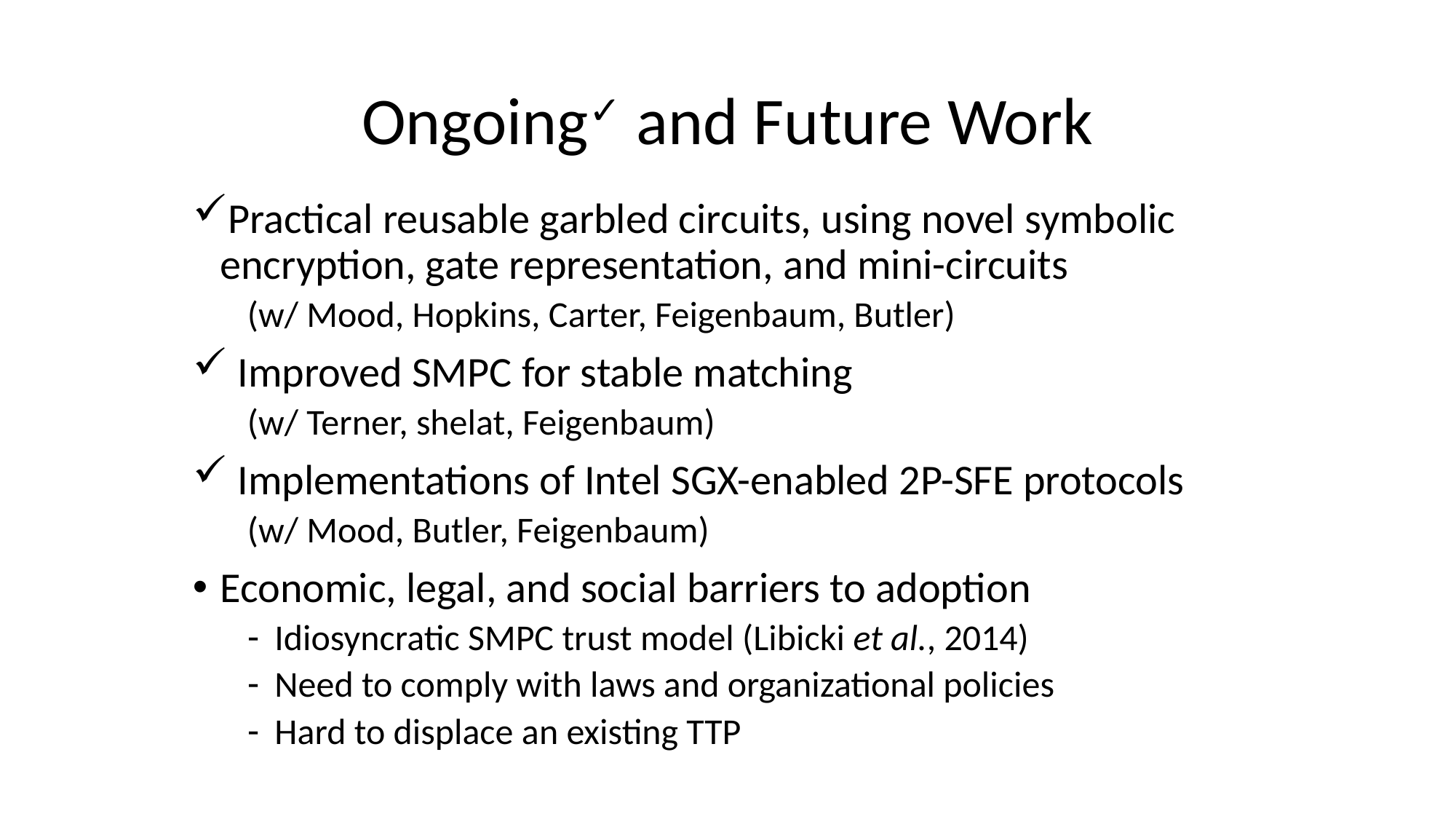

# Ongoing✓ and Future Work
Practical reusable garbled circuits, using novel symbolic encryption, gate representation, and mini-circuits
(w/ Mood, Hopkins, Carter, Feigenbaum, Butler)
 Improved SMPC for stable matching
(w/ Terner, shelat, Feigenbaum)
 Implementations of Intel SGX-enabled 2P-SFE protocols
(w/ Mood, Butler, Feigenbaum)
Economic, legal, and social barriers to adoption
Idiosyncratic SMPC trust model (Libicki et al., 2014)
Need to comply with laws and organizational policies
Hard to displace an existing TTP